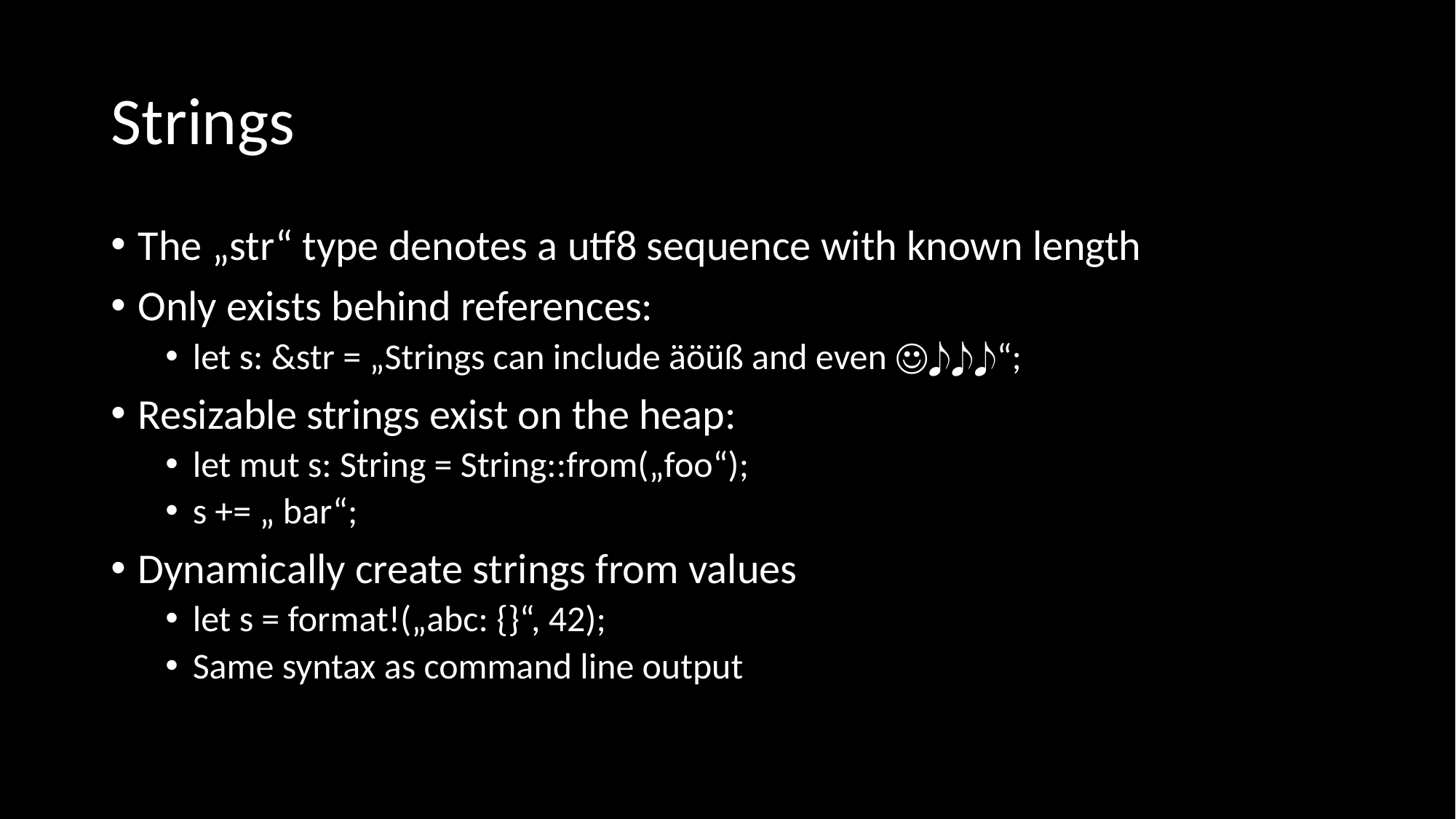

Strings
The „str“ type denotes a utf8 sequence with known length
Only exists behind references:
let s: &str = „Strings can include äöüß and even ☺♪♪♪“;
Resizable strings exist on the heap:
let mut s: String = String::from(„foo“);
s += „ bar“;
Dynamically create strings from values
let s = format!(„abc: {}“, 42);
Same syntax as command line output